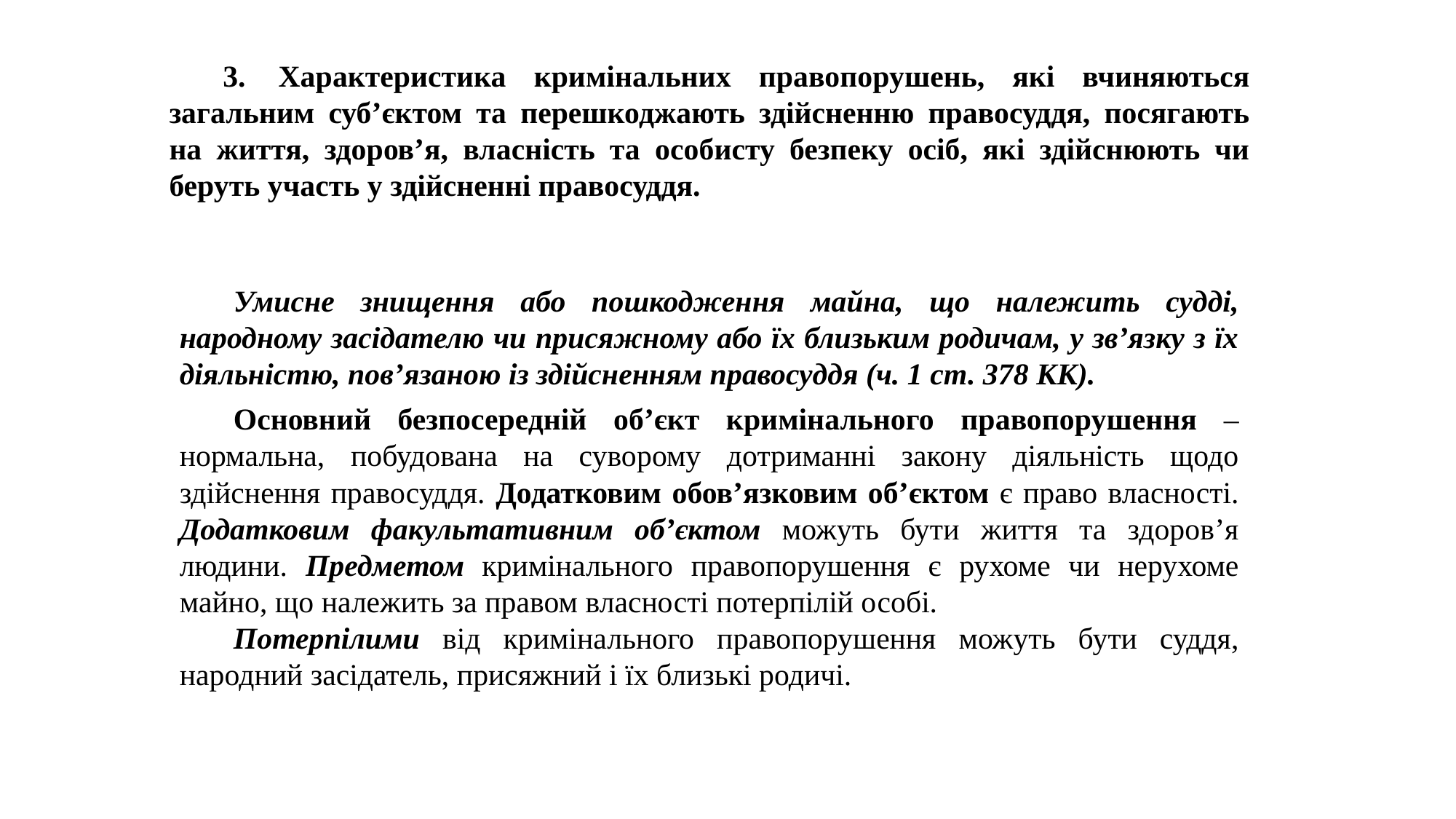

3.	Характеристика кримінальних правопорушень, які вчиняються загальним суб’єктом та перешкоджають здійсненню правосуддя, посягають на життя, здоров’я, власність та особисту безпеку осіб, які здійснюють чи беруть участь у здійсненні правосуддя.
Умисне знищення або пошкодження майна, що належить судді, народному засідателю чи присяжному або їх близьким родичам, у зв’язку з їх діяльністю, пов’язаною із здійсненням правосуддя (ч. 1 ст. 378 КК).
Основний безпосередній об’єкт кримінального правопорушення – нормальна, побудована на суворому дотриманні закону діяльність щодо здійснення правосуддя. Додатковим обов’язковим об’єктом є право власності. Додатковим факультативним об’єктом можуть бути життя та здоров’я людини. Предметом кримінального правопорушення є рухоме чи нерухоме майно, що належить за правом власності потерпілій особі.
Потерпілими від кримінального правопорушення можуть бути суддя, народний засідатель, присяжний і їх близькі родичі.